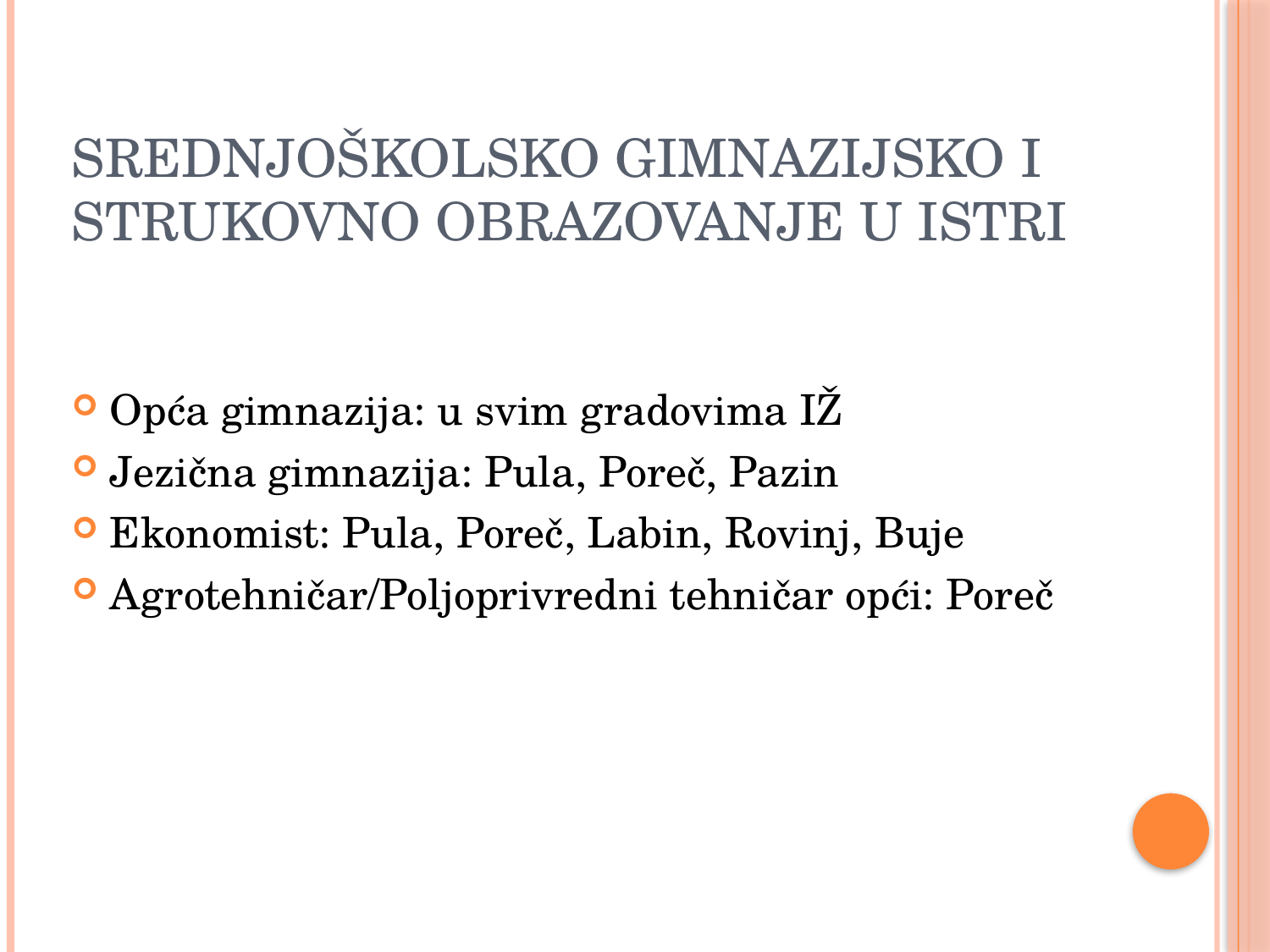

# Srednjoškolsko gimnazijsko i strukovno obrazovanje u Istri
Opća gimnazija: u svim gradovima IŽ
Jezična gimnazija: Pula, Poreč, Pazin
Ekonomist: Pula, Poreč, Labin, Rovinj, Buje
Agrotehničar/Poljoprivredni tehničar opći: Poreč